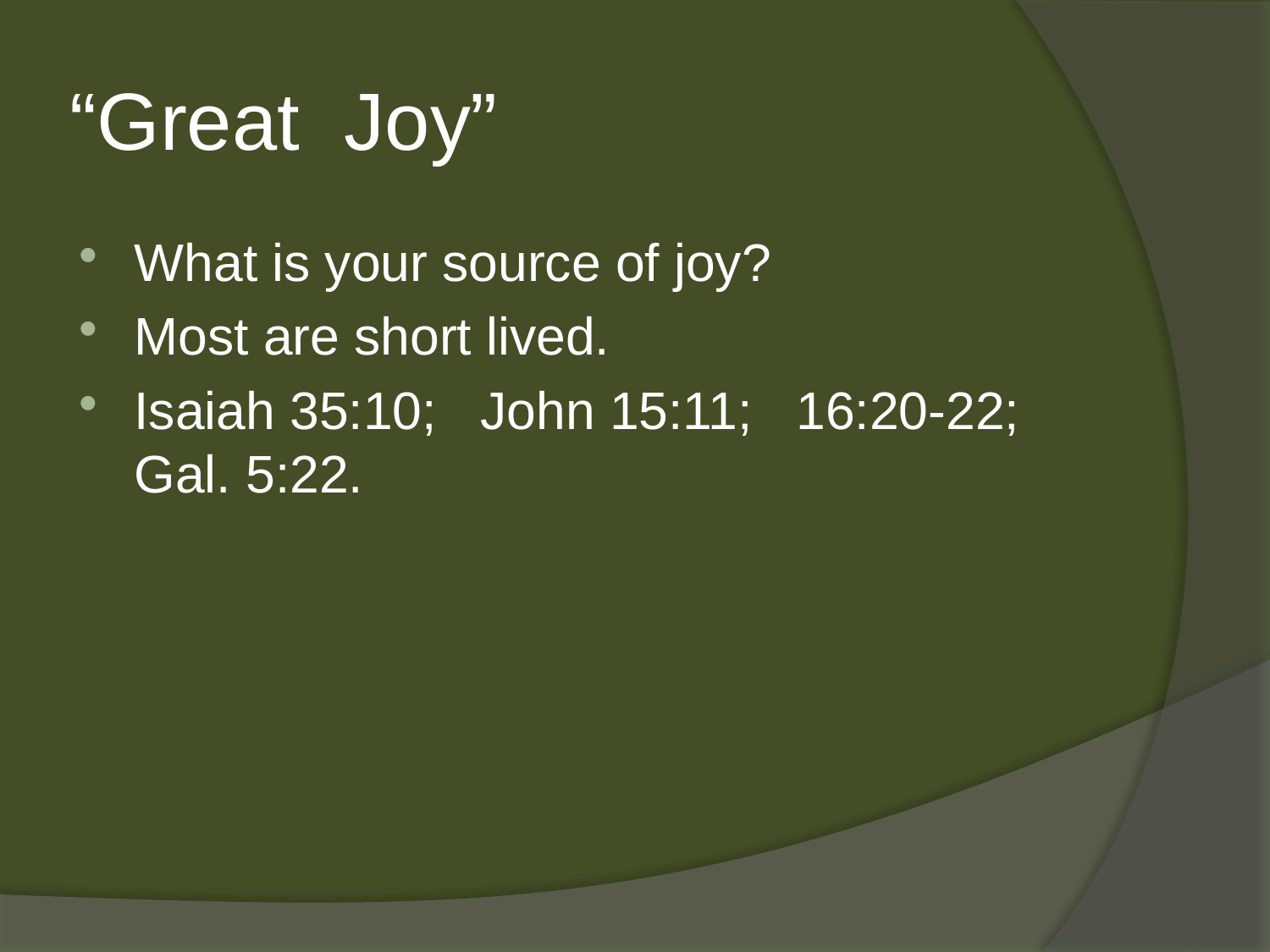

# “Great  Joy”
What is your source of joy?
Most are short lived.
Isaiah 35:10;   John 15:11;   16:20-22;    Gal. 5:22.